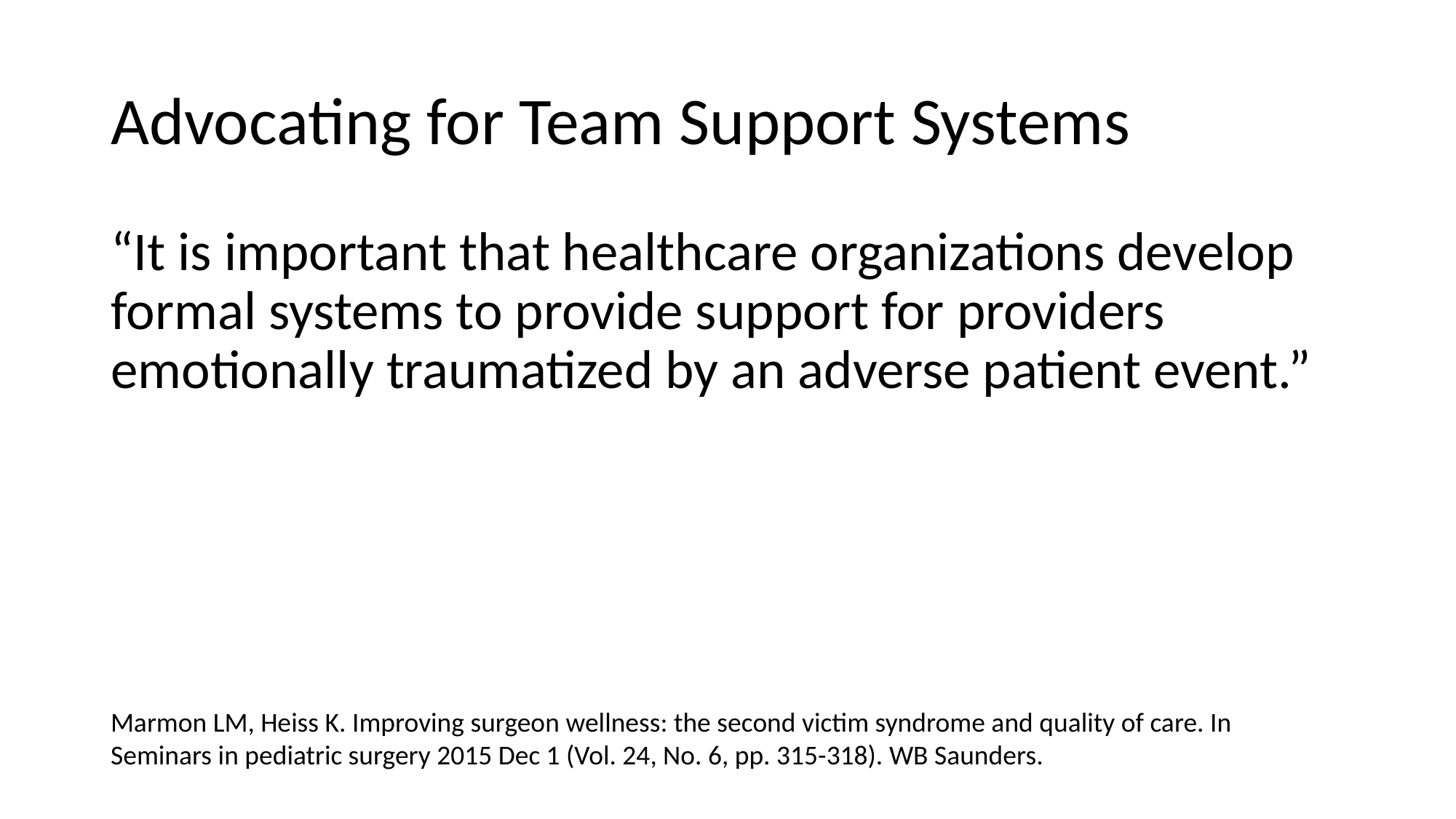

# Advocating for Team Support Systems
“It is important that healthcare organizations develop formal systems to provide support for providers emotionally traumatized by an adverse patient event.”
Marmon LM, Heiss K. Improving surgeon wellness: the second victim syndrome and quality of care. In Seminars in pediatric surgery 2015 Dec 1 (Vol. 24, No. 6, pp. 315-318). WB Saunders.